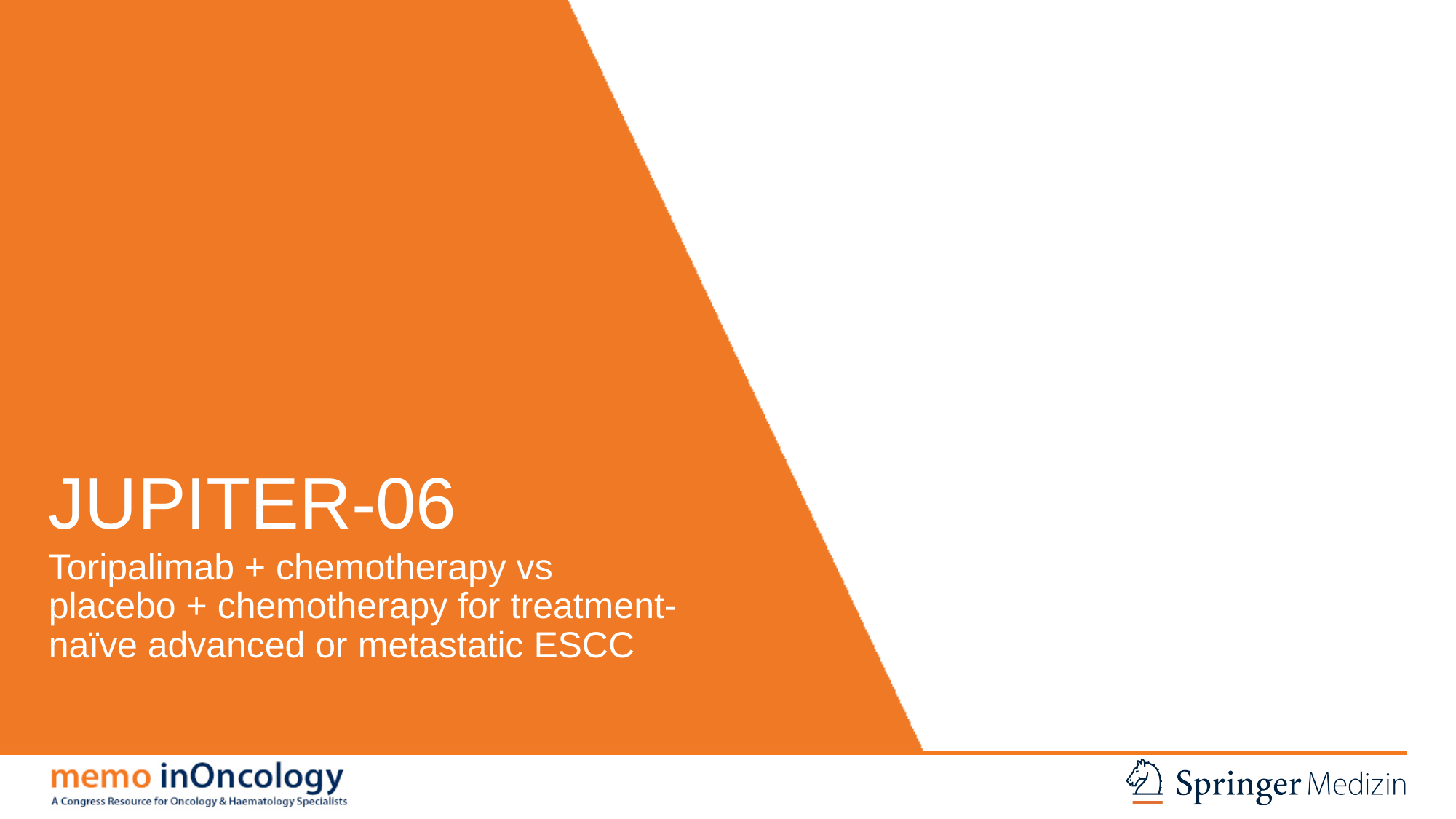

# JUPITER-06
Toripalimab + chemotherapy vs
placebo + chemotherapy for treatment-naïve advanced or metastatic ESCC